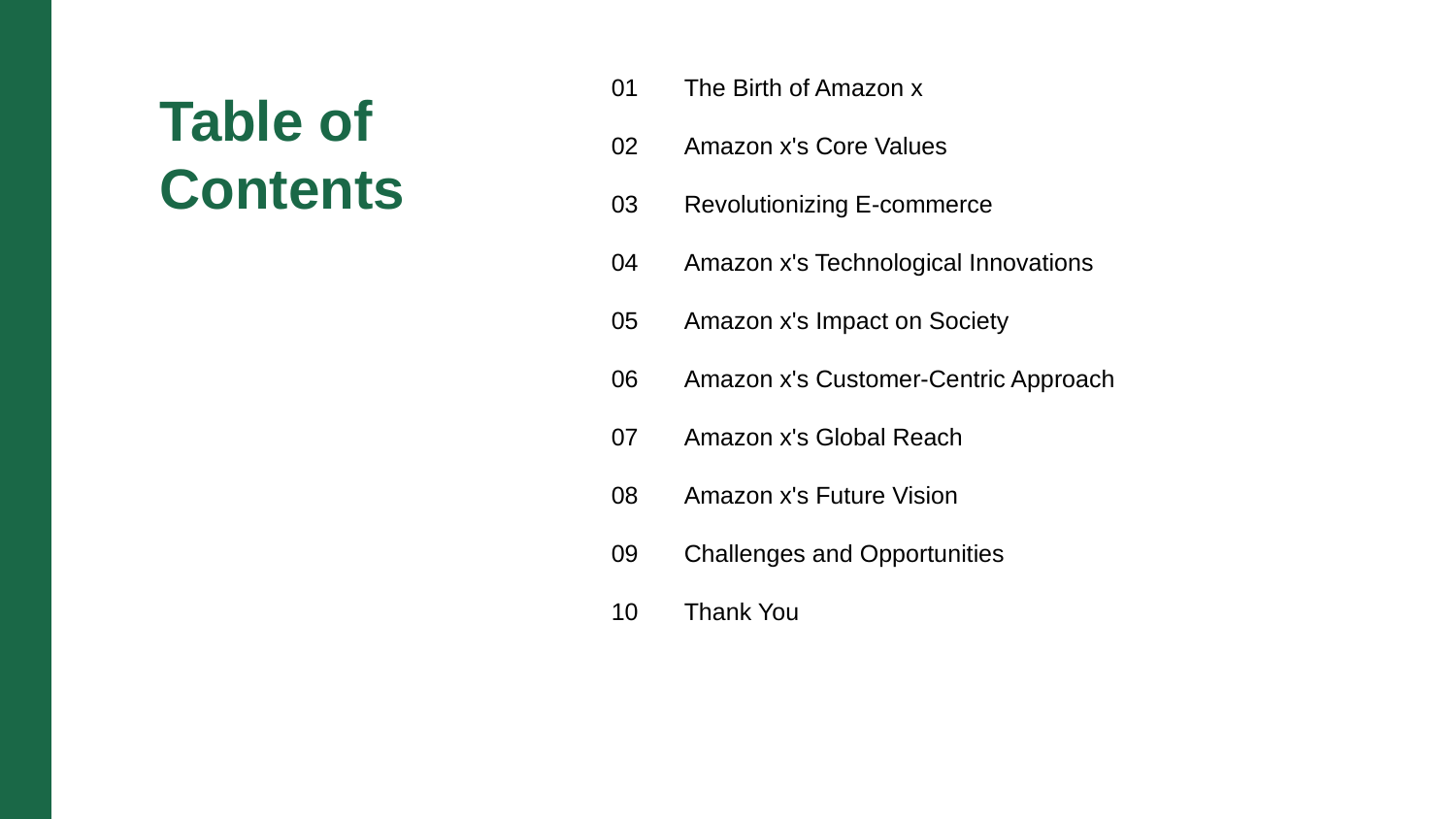

01
The Birth of Amazon x
Table of Contents
02
Amazon x's Core Values
03
Revolutionizing E-commerce
04
Amazon x's Technological Innovations
05
Amazon x's Impact on Society
06
Amazon x's Customer-Centric Approach
07
Amazon x's Global Reach
08
Amazon x's Future Vision
09
Challenges and Opportunities
10
Thank You